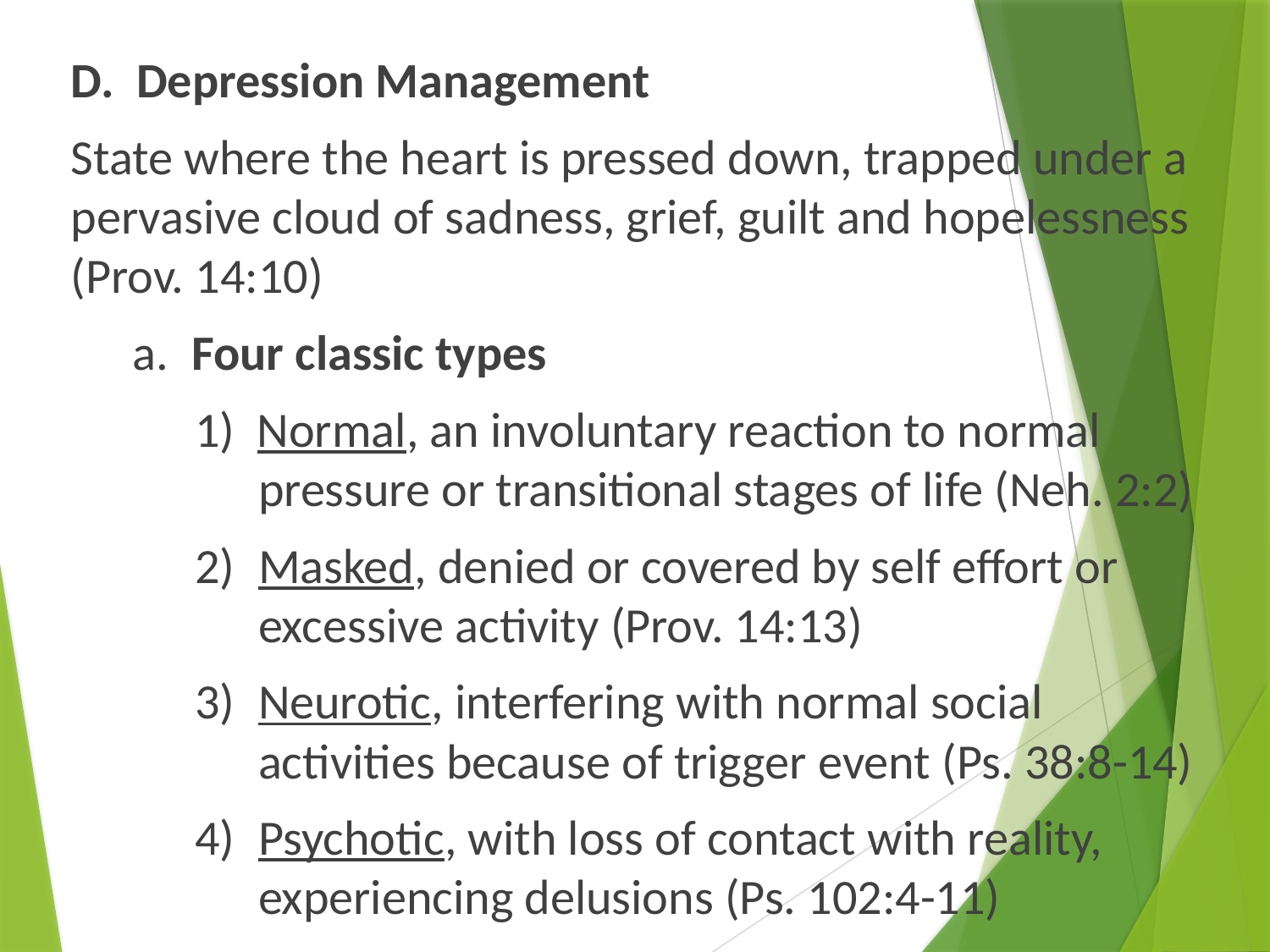

D.  Depression Management
State where the heart is pressed down, trapped under a pervasive cloud of sadness, grief, guilt and hopelessness (Prov. 14:10)
a.  Four classic types
1)  Normal, an involuntary reaction to normal pressure or transitional stages of life (Neh. 2:2)
2)	Masked, denied or covered by self effort or excessive activity (Prov. 14:13)
3)	Neurotic, interfering with normal social activities because of trigger event (Ps. 38:8-14)
4)	Psychotic, with loss of contact with reality, experiencing delusions (Ps. 102:4-11)